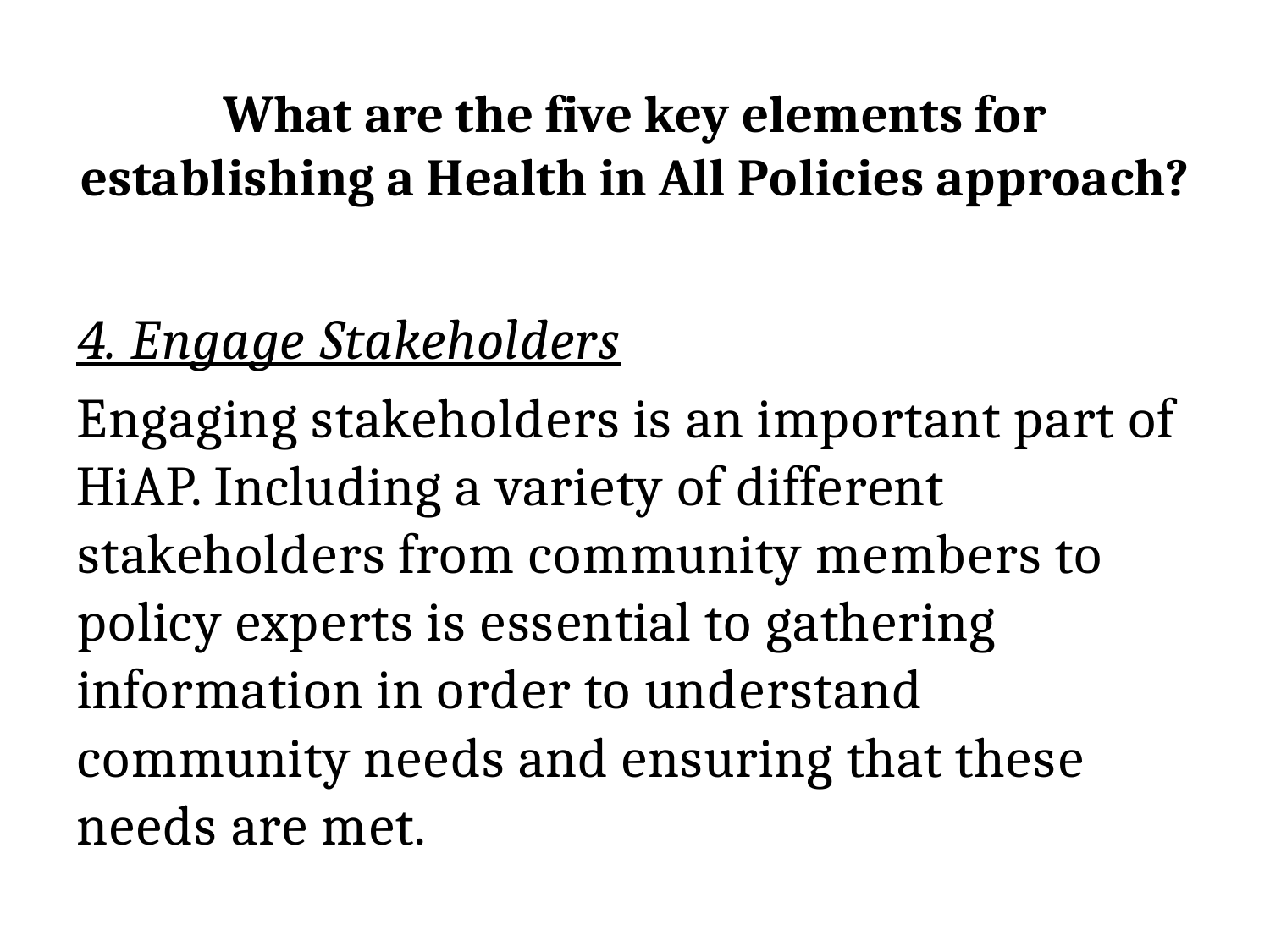

# What are the five key elements for establishing a Health in All Policies approach?
4. Engage Stakeholders
Engaging stakeholders is an important part of HiAP. Including a variety of different stakeholders from community members to policy experts is essential to gathering information in order to understand community needs and ensuring that these needs are met.